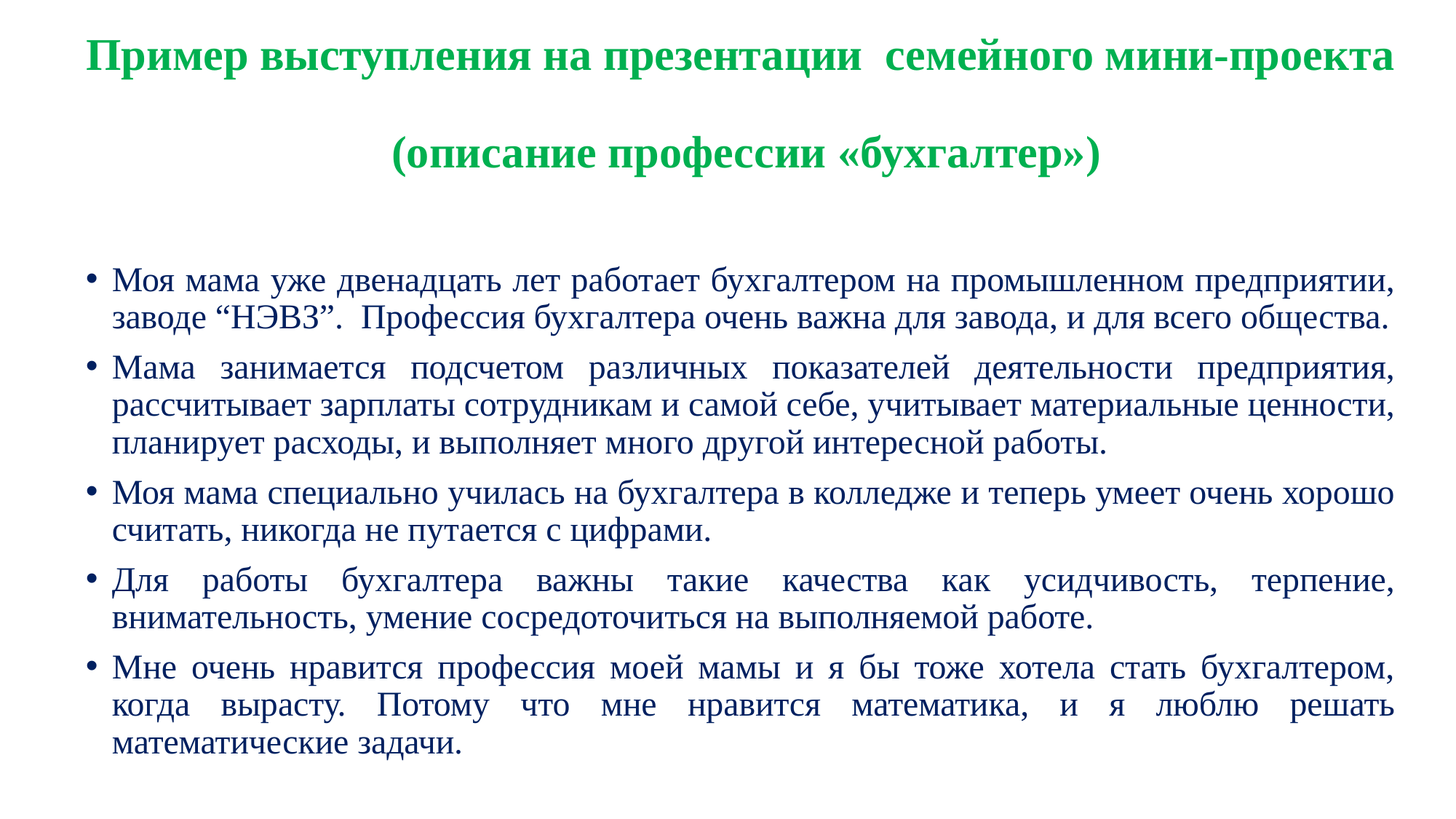

# Пример выступления на презентации  семейного мини-проекта (описание профессии «бухгалтер»)
Моя мама уже двенадцать лет работает бухгалтером на промышленном предприятии, заводе “НЭВЗ”.  Профессия бухгалтера очень важна для завода, и для всего общества.
Мама занимается подсчетом различных показателей деятельности предприятия, рассчитывает зарплаты сотрудникам и самой себе, учитывает материальные ценности, планирует расходы, и выполняет много другой интересной работы.
Моя мама специально училась на бухгалтера в колледже и теперь умеет очень хорошо считать, никогда не путается с цифрами.
Для работы бухгалтера важны такие качества как усидчивость, терпение, внимательность, умение сосредоточиться на выполняемой работе.
Мне очень нравится профессия моей мамы и я бы тоже хотела стать бухгалтером, когда вырасту. Потому что мне нравится математика, и я люблю решать математические задачи.